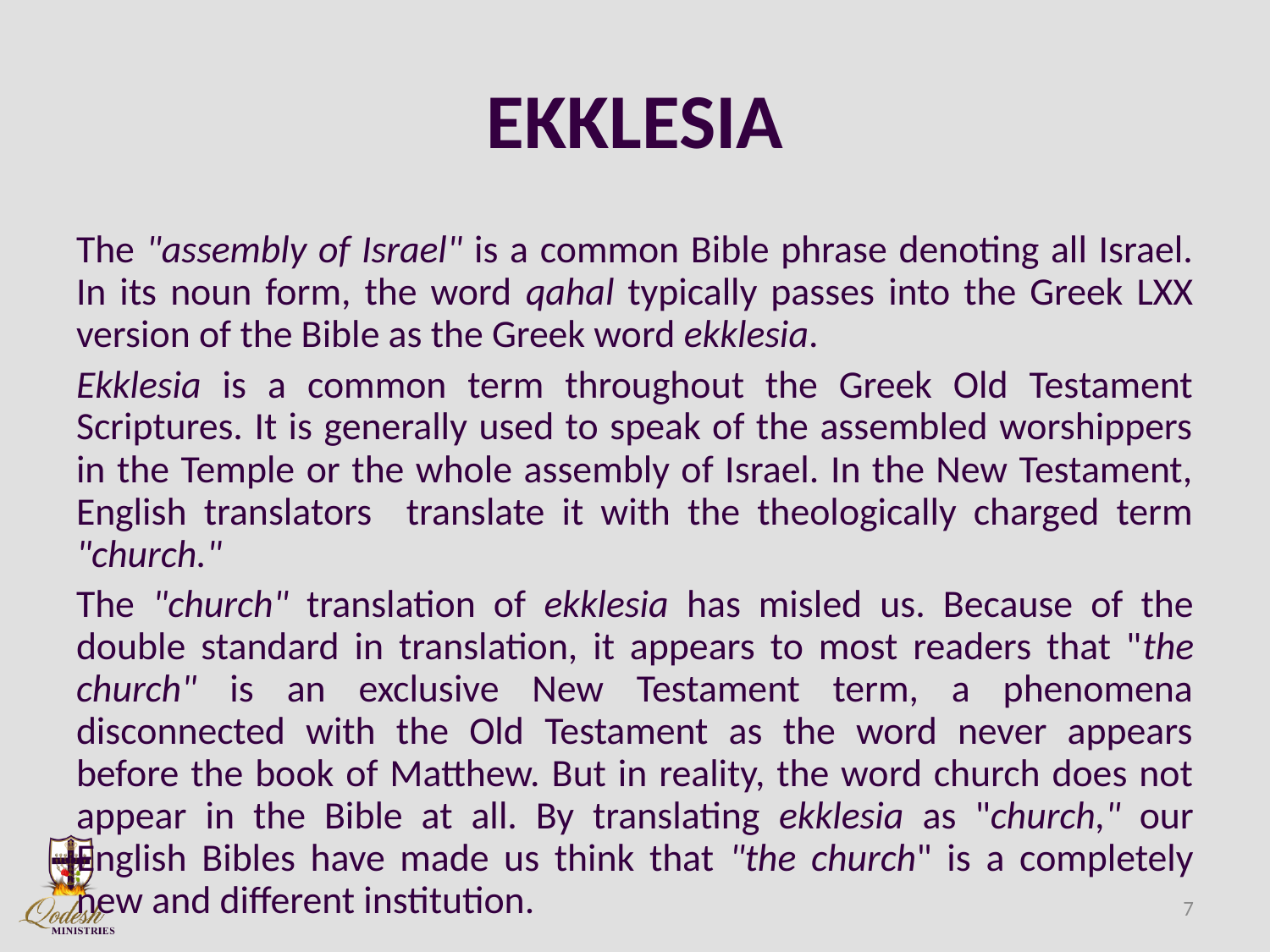

# EKKLESIA
The "assembly of Israel" is a common Bible phrase denoting all Israel. In its noun form, the word qahal typically passes into the Greek LXX version of the Bible as the Greek word ekklesia.
Ekklesia is a common term throughout the Greek Old Testament Scriptures. It is generally used to speak of the assembled worshippers in the Temple or the whole assembly of Israel. In the New Testament, English translators  translate it with the theologically charged term "church."
The "church" translation of ekklesia has misled us. Because of the double standard in translation, it appears to most readers that "the church" is an exclusive New Testament term, a phenomena disconnected with the Old Testament as the word never appears before the book of Matthew. But in reality, the word church does not appear in the Bible at all. By translating ekklesia as "church," our English Bibles have made us think that "the church" is a completely new and different institution.
7